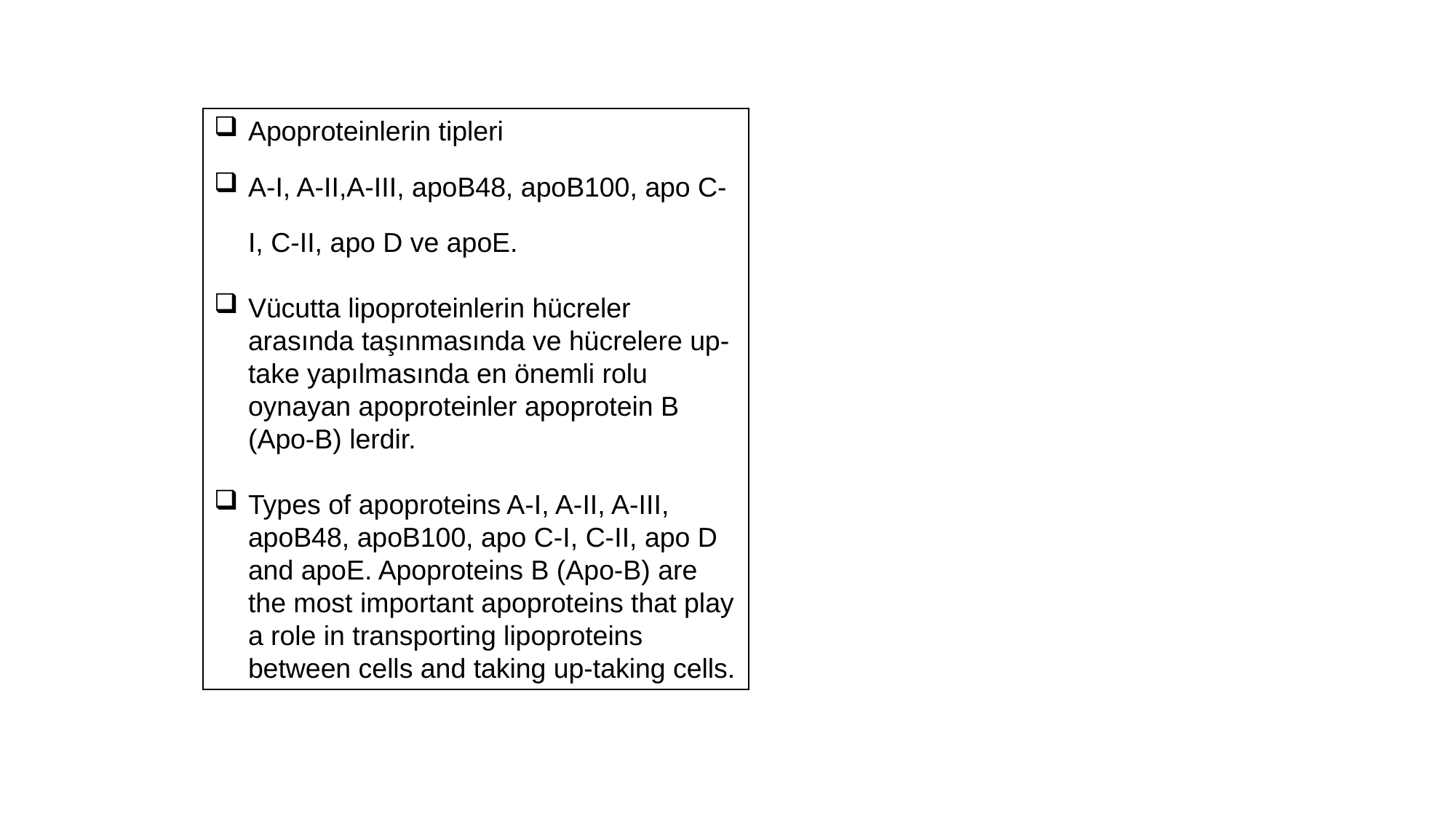

Apoproteinlerin tipleri
A-I, A-II,A-III, apoB48, apoB100, apo C-I, C-II, apo D ve apoE.

Vücutta lipoproteinlerin hücreler arasında taşınmasında ve hücrelere up-take yapılmasında en önemli rolu oynayan apoproteinler apoprotein B (Apo-B) lerdir.

Types of apoproteins A-I, A-II, A-III, apoB48, apoB100, apo C-I, C-II, apo D and apoE. Apoproteins B (Apo-B) are the most important apoproteins that play a role in transporting lipoproteins between cells and taking up-taking cells.